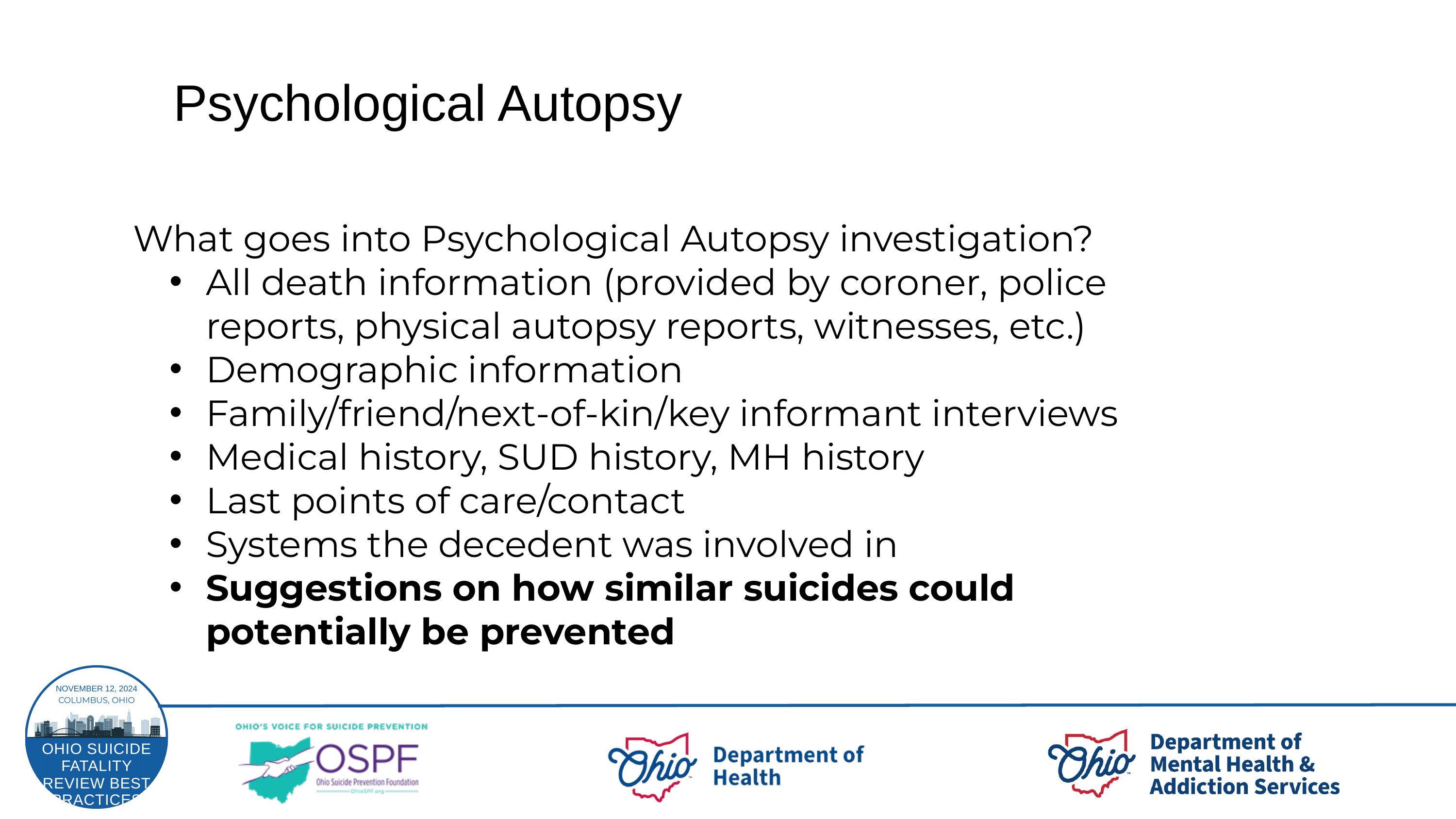

Psychological Autopsy
What goes into Psychological Autopsy investigation?
All death information (provided by coroner, police reports, physical autopsy reports, witnesses, etc.)
Demographic information
Family/friend/next-of-kin/key informant interviews
Medical history, SUD history, MH history
Last points of care/contact
Systems the decedent was involved in
Suggestions on how similar suicides could potentially be prevented

NOVEMBER 12, 2024
COLUMBUS, OHIO

OHIO SUICIDE FATALITY REVIEW BEST PRACTICES SUMMIT